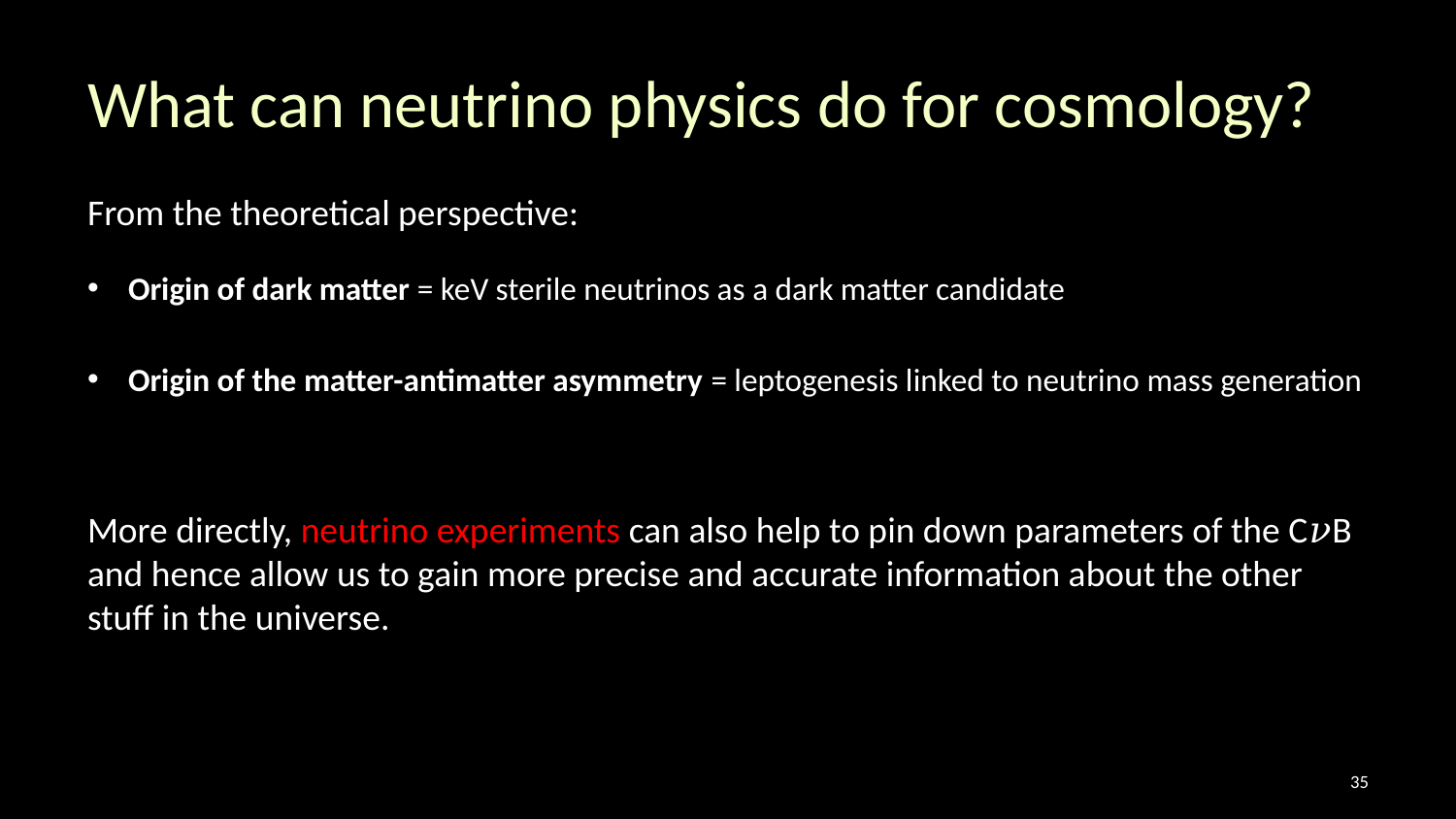

# What can neutrino physics do for cosmology?
From the theoretical perspective:

Origin of dark matter = keV sterile neutrinos as a dark matter candidate

Origin of the matter-antimatter asymmetry = leptogenesis linked to neutrino mass generation

More directly, neutrino experiments can also help to pin down parameters of the C𝜈B and hence allow us to gain more precise and accurate information about the other stuff in the universe.

35